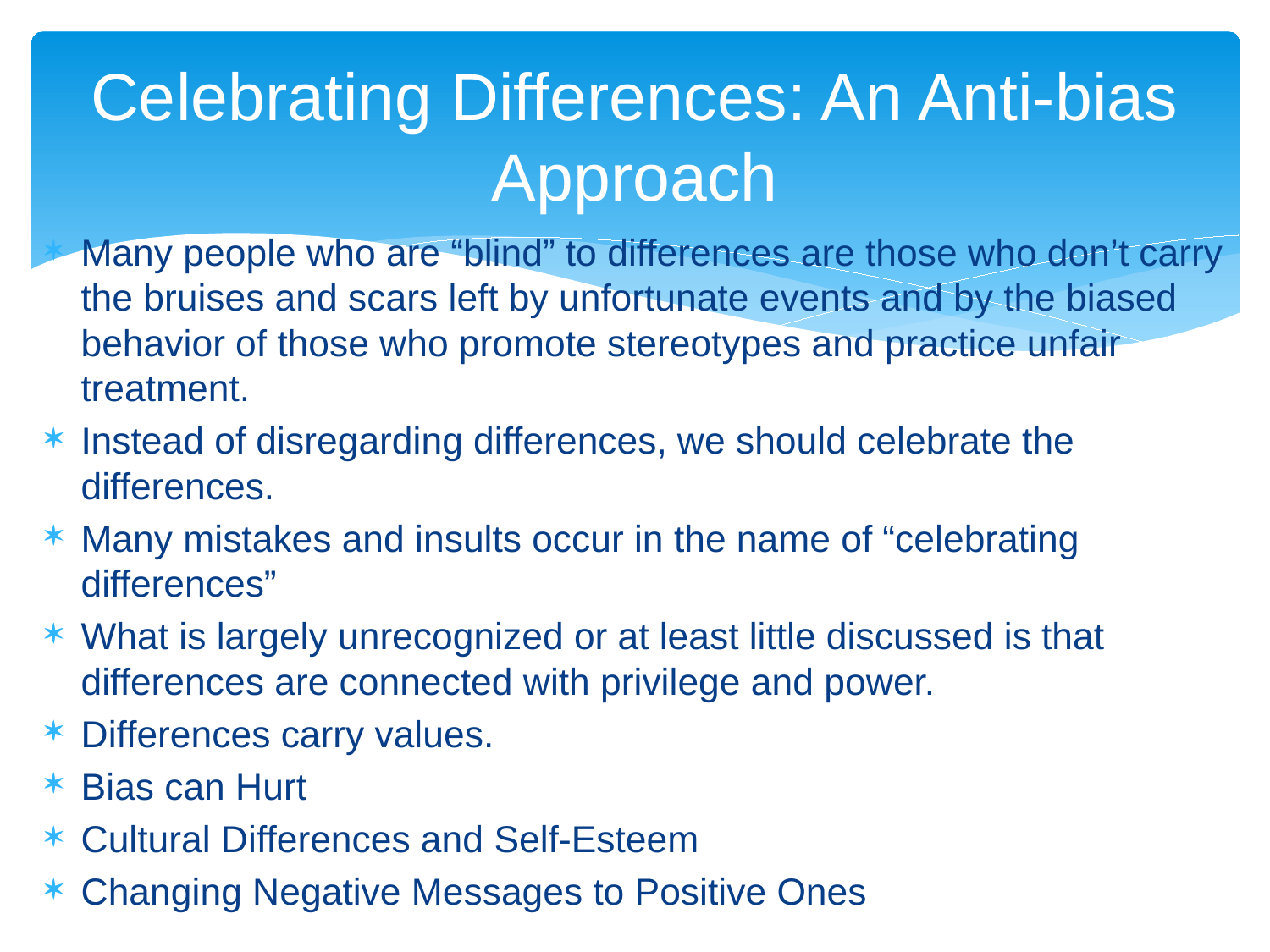

# Celebrating Differences: An Anti-bias Approach
Many people who are “blind” to differences are those who don’t carry the bruises and scars left by unfortunate events and by the biased behavior of those who promote stereotypes and practice unfair treatment.
Instead of disregarding differences, we should celebrate the differences.
Many mistakes and insults occur in the name of “celebrating differences”
What is largely unrecognized or at least little discussed is that differences are connected with privilege and power.
Differences carry values.
Bias can Hurt
Cultural Differences and Self-Esteem
Changing Negative Messages to Positive Ones